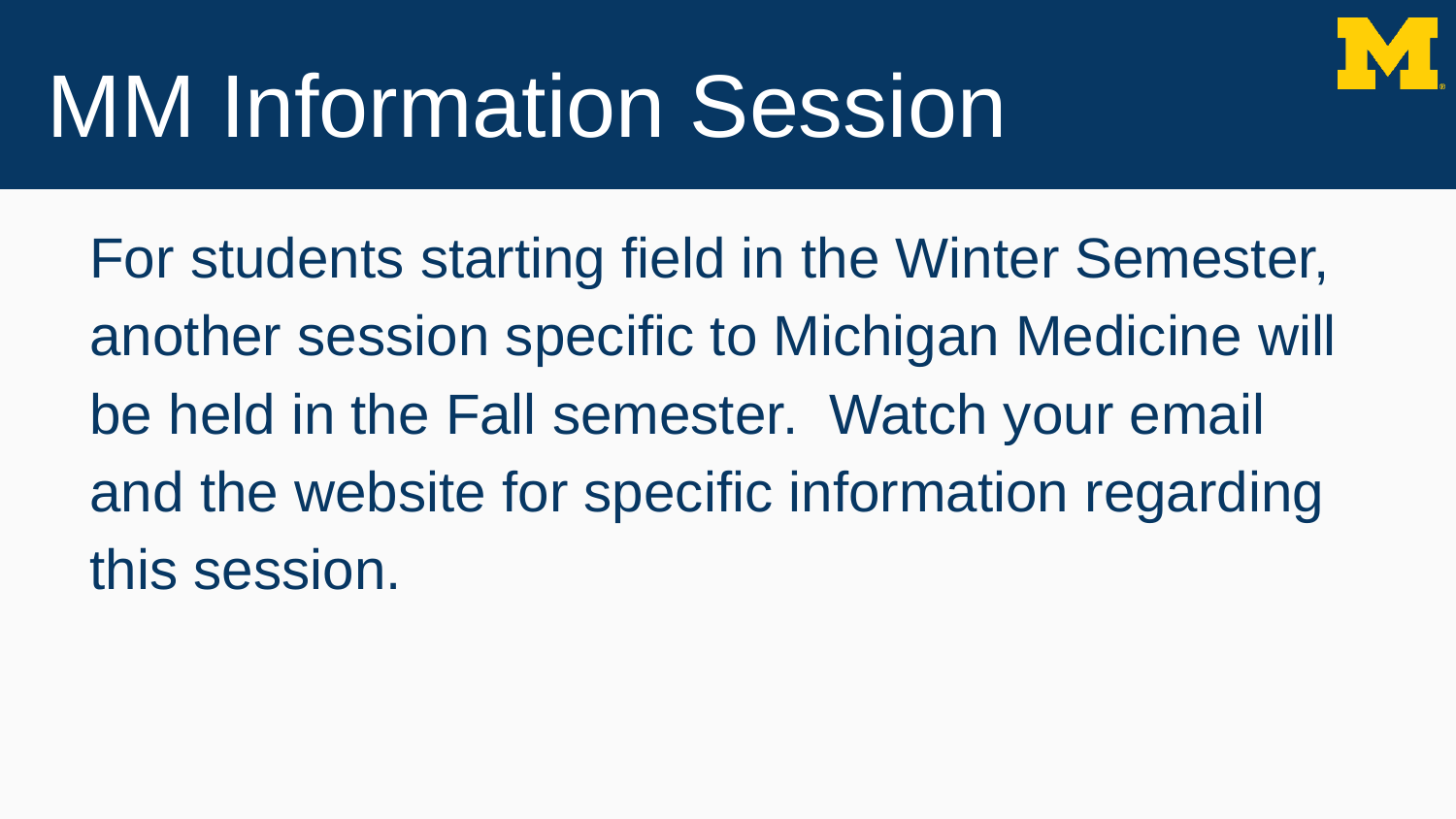

# MM Information Session
For students starting field in the Winter Semester, another session specific to Michigan Medicine will be held in the Fall semester.  Watch your email and the website for specific information regarding this session.